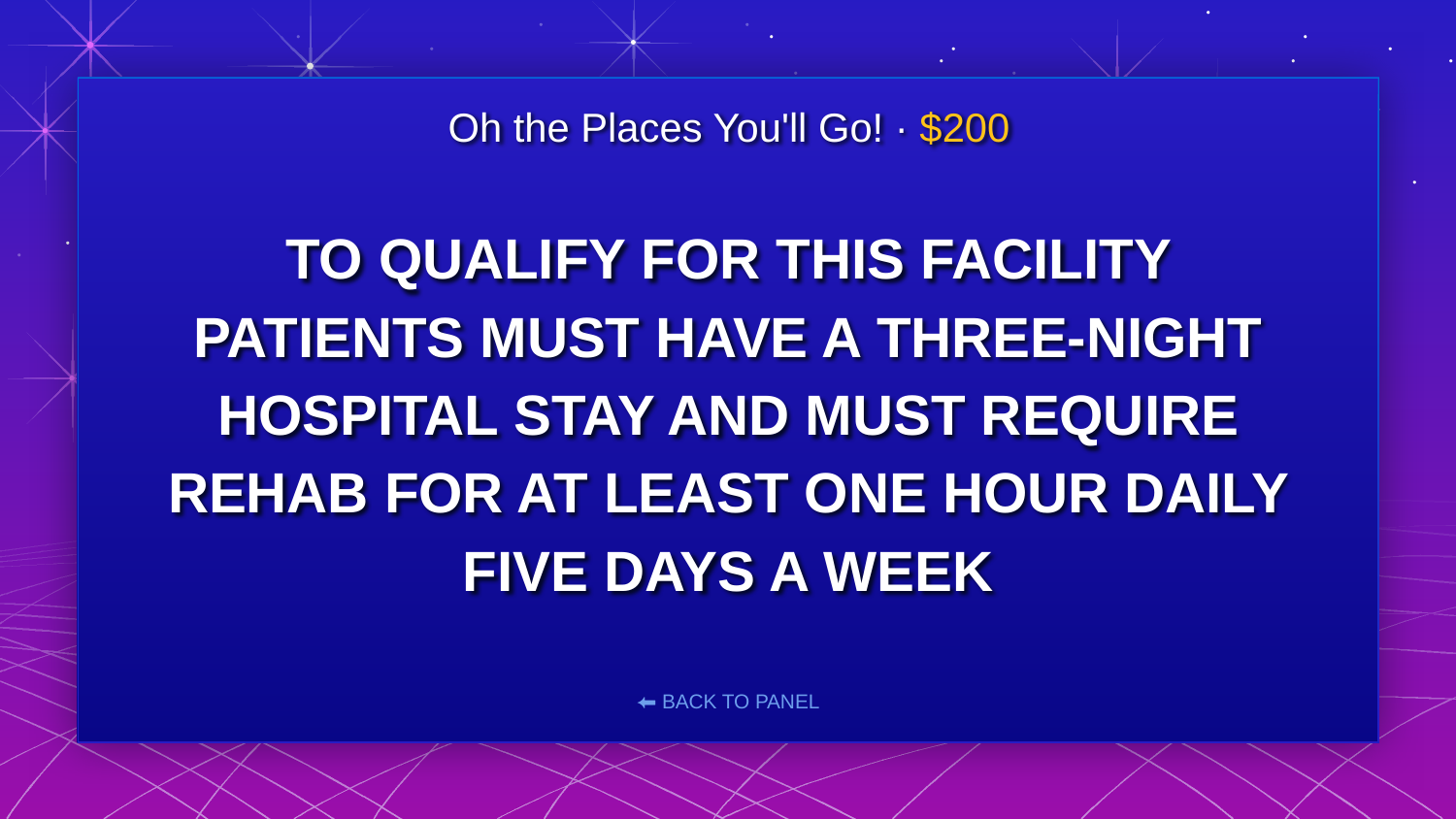

Oh the Places You'll Go! · $200
# TO QUALIFY FOR THIS FACILITY PATIENTS MUST HAVE A THREE-NIGHT HOSPITAL STAY AND MUST REQUIRE REHAB FOR AT LEAST ONE HOUR DAILY FIVE DAYS A WEEK